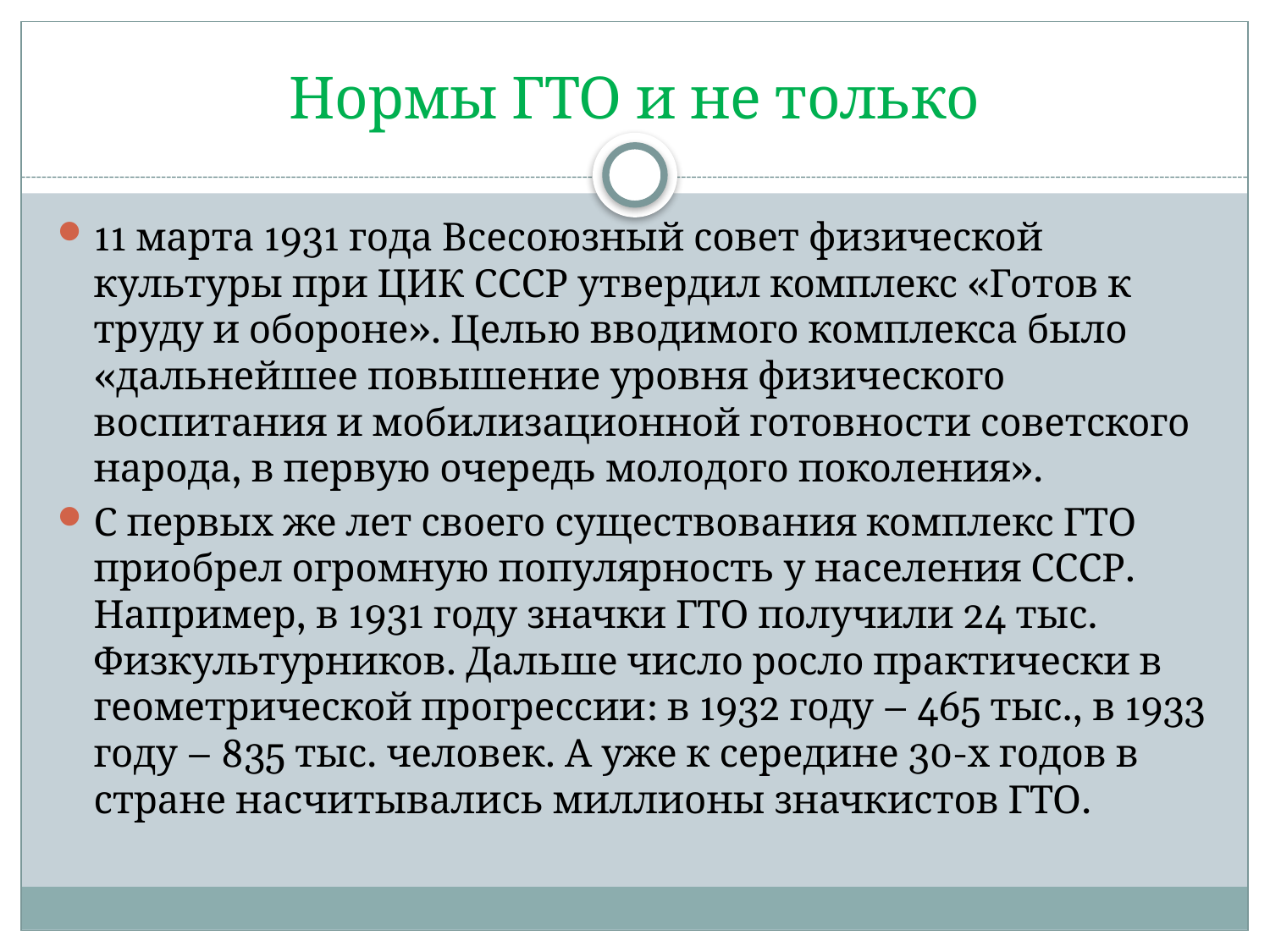

# Нормы ГТО и не только
11 марта 1931 года Всесоюзный совет физической культуры при ЦИК СССР утвердил комплекс «Готов к труду и обороне». Целью вводимого комплекса было «дальнейшее повышение уровня физического воспитания и мобилизационной готовности советского народа, в первую очередь молодого поколения».
С первых же лет своего существования комплекс ГТО приобрел огромную популярность у населения СССР. Например, в 1931 году значки ГТО получили 24 тыс. Физкультурников. Дальше число росло практически в геометрической прогрессии: в 1932 году – 465 тыс., в 1933 году – 835 тыс. человек. А уже к середине 30-х годов в стране насчитывались миллионы значкистов ГТО.